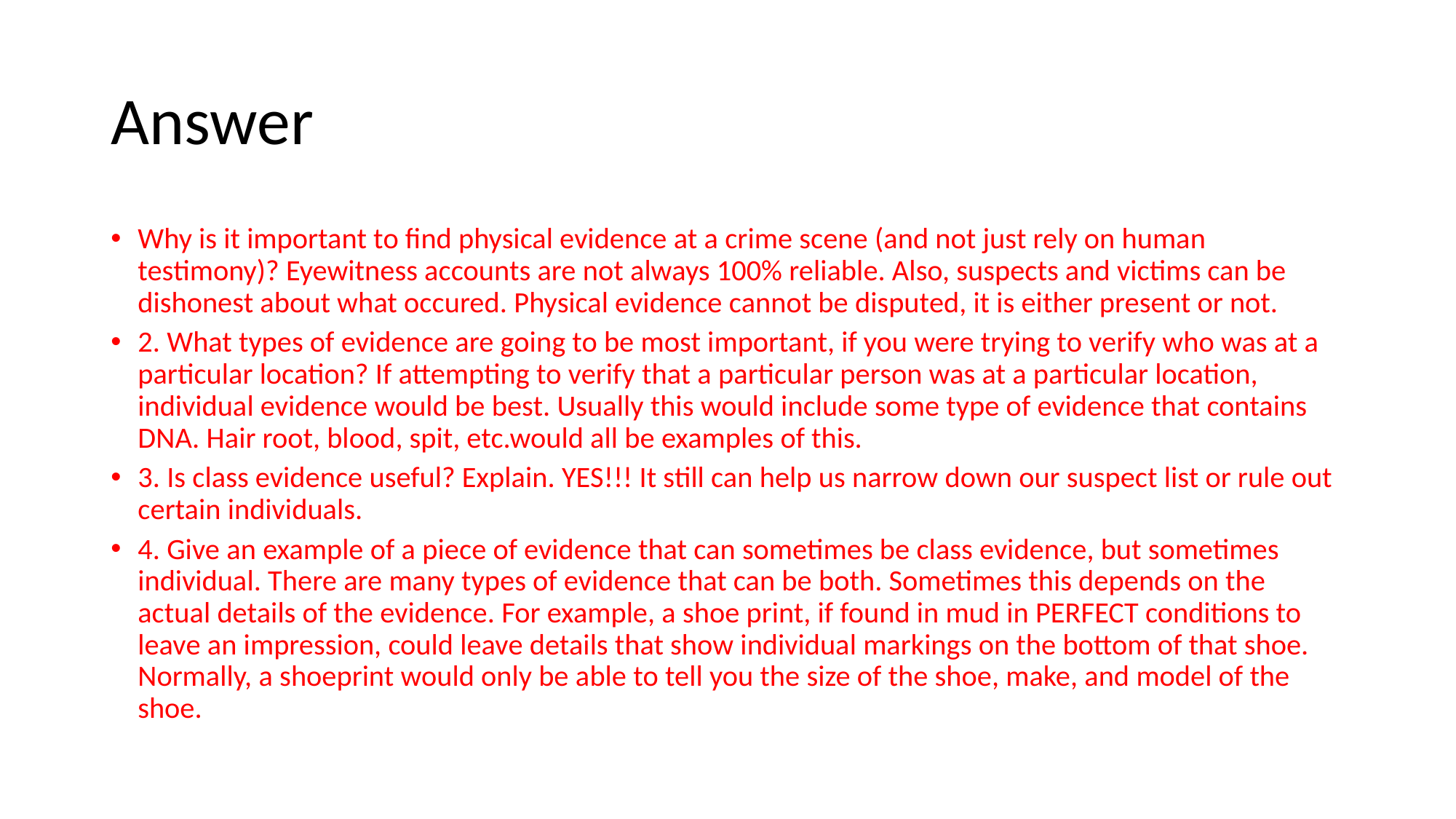

# Answer
Why is it important to find physical evidence at a crime scene (and not just rely on human testimony)? Eyewitness accounts are not always 100% reliable. Also, suspects and victims can be dishonest about what occured. Physical evidence cannot be disputed, it is either present or not.
2. What types of evidence are going to be most important, if you were trying to verify who was at a particular location? If attempting to verify that a particular person was at a particular location, individual evidence would be best. Usually this would include some type of evidence that contains DNA. Hair root, blood, spit, etc.would all be examples of this.
3. Is class evidence useful? Explain. YES!!! It still can help us narrow down our suspect list or rule out certain individuals.
4. Give an example of a piece of evidence that can sometimes be class evidence, but sometimes individual. There are many types of evidence that can be both. Sometimes this depends on the actual details of the evidence. For example, a shoe print, if found in mud in PERFECT conditions to leave an impression, could leave details that show individual markings on the bottom of that shoe. Normally, a shoeprint would only be able to tell you the size of the shoe, make, and model of the shoe.